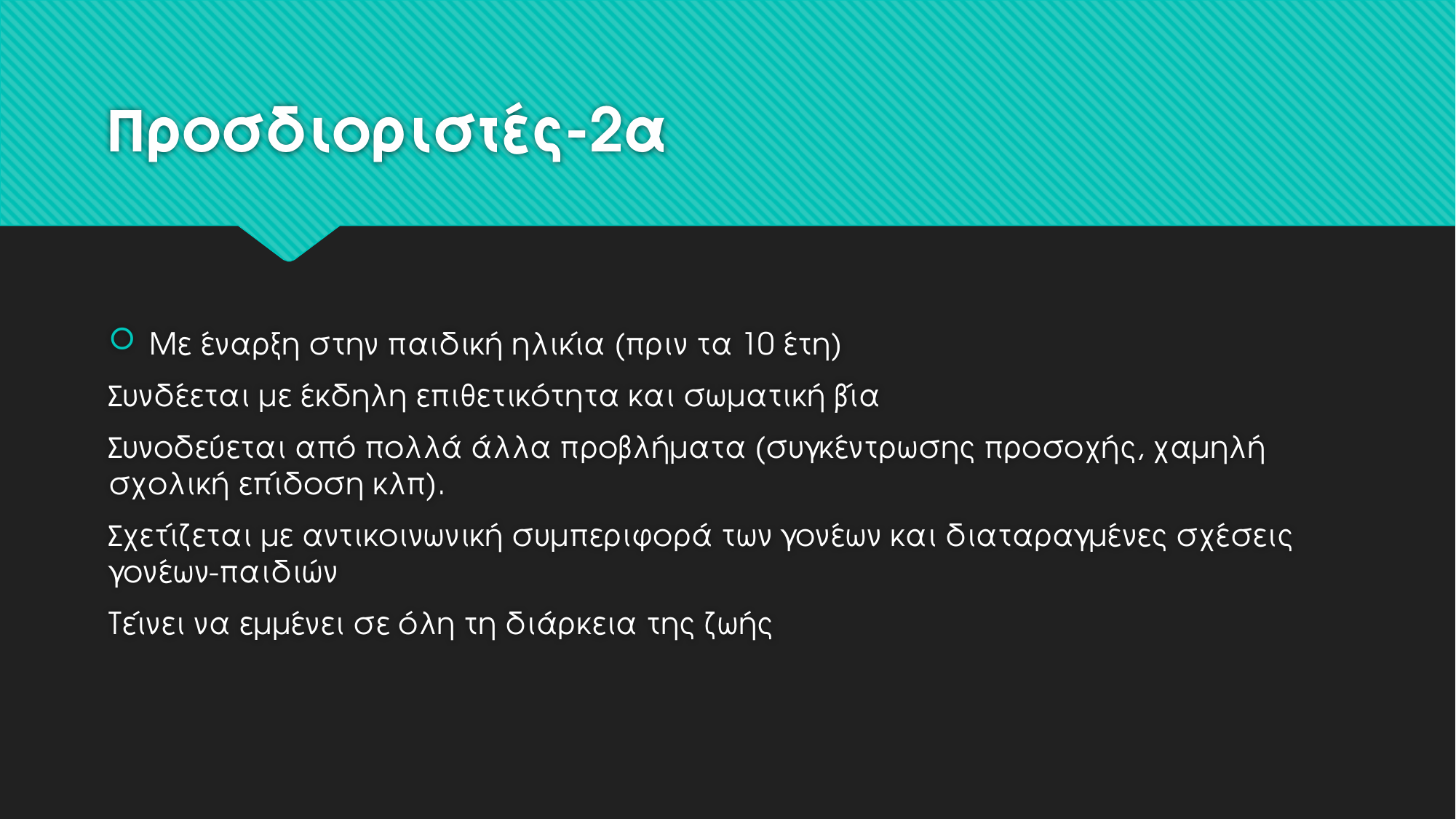

# Προσδιοριστές-2α
Με έναρξη στην παιδική ηλικία (πριν τα 10 έτη)
Συνδέεται με έκδηλη επιθετικότητα και σωματική βία
Συνοδεύεται από πολλά άλλα προβλήματα (συγκέντρωσης προσοχής, χαμηλή σχολική επίδοση κλπ).
Σχετίζεται με αντικοινωνική συμπεριφορά των γονέων και διαταραγμένες σχέσεις γονέων-παιδιών
Τείνει να εμμένει σε όλη τη διάρκεια της ζωής